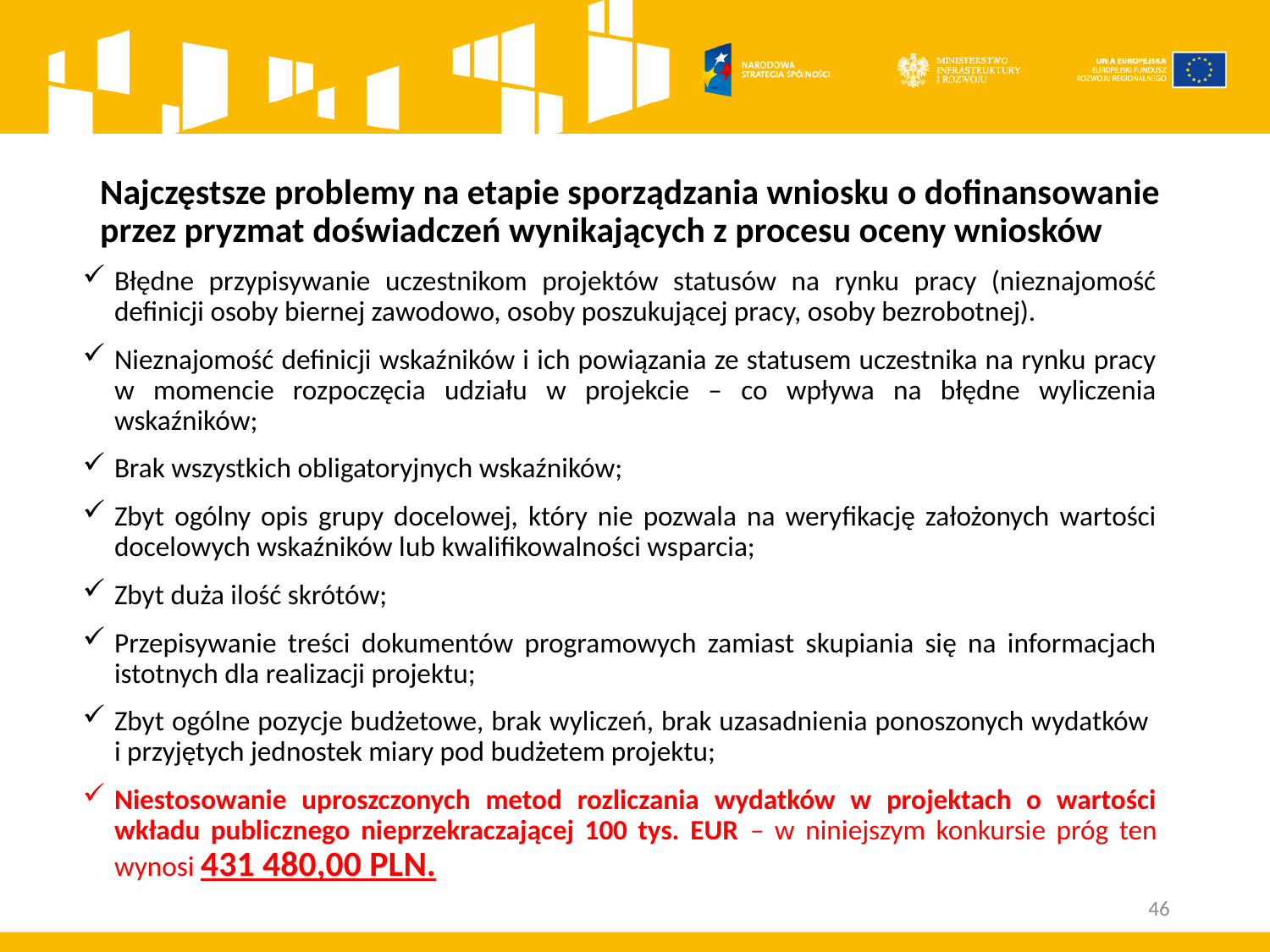

# Najczęstsze problemy na etapie sporządzania wniosku o dofinansowanie przez pryzmat doświadczeń wynikających z procesu oceny wniosków
Błędne przypisywanie uczestnikom projektów statusów na rynku pracy (nieznajomość definicji osoby biernej zawodowo, osoby poszukującej pracy, osoby bezrobotnej).
Nieznajomość definicji wskaźników i ich powiązania ze statusem uczestnika na rynku pracy w momencie rozpoczęcia udziału w projekcie – co wpływa na błędne wyliczenia wskaźników;
Brak wszystkich obligatoryjnych wskaźników;
Zbyt ogólny opis grupy docelowej, który nie pozwala na weryfikację założonych wartości docelowych wskaźników lub kwalifikowalności wsparcia;
Zbyt duża ilość skrótów;
Przepisywanie treści dokumentów programowych zamiast skupiania się na informacjach istotnych dla realizacji projektu;
Zbyt ogólne pozycje budżetowe, brak wyliczeń, brak uzasadnienia ponoszonych wydatków
i przyjętych jednostek miary pod budżetem projektu;
Niestosowanie uproszczonych metod rozliczania wydatków w projektach o wartości wkładu publicznego nieprzekraczającej 100 tys. EUR – w niniejszym konkursie próg ten wynosi 431 480,00 PLN.

46